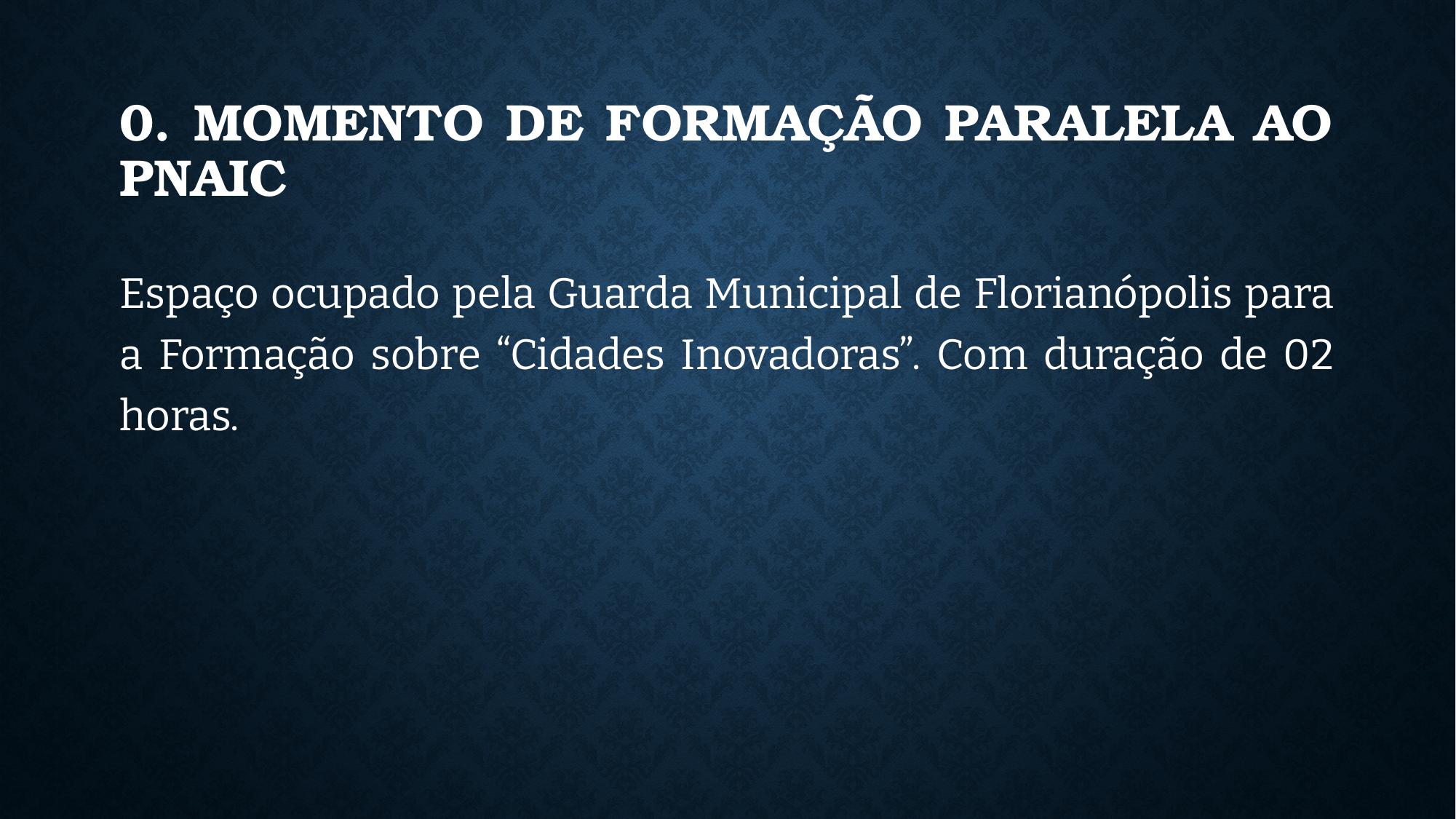

# 0. MOMENTO DE FORMAÇÃO PARALELA AO PNAIC
Espaço ocupado pela Guarda Municipal de Florianópolis para a Formação sobre “Cidades Inovadoras”. Com duração de 02 horas.